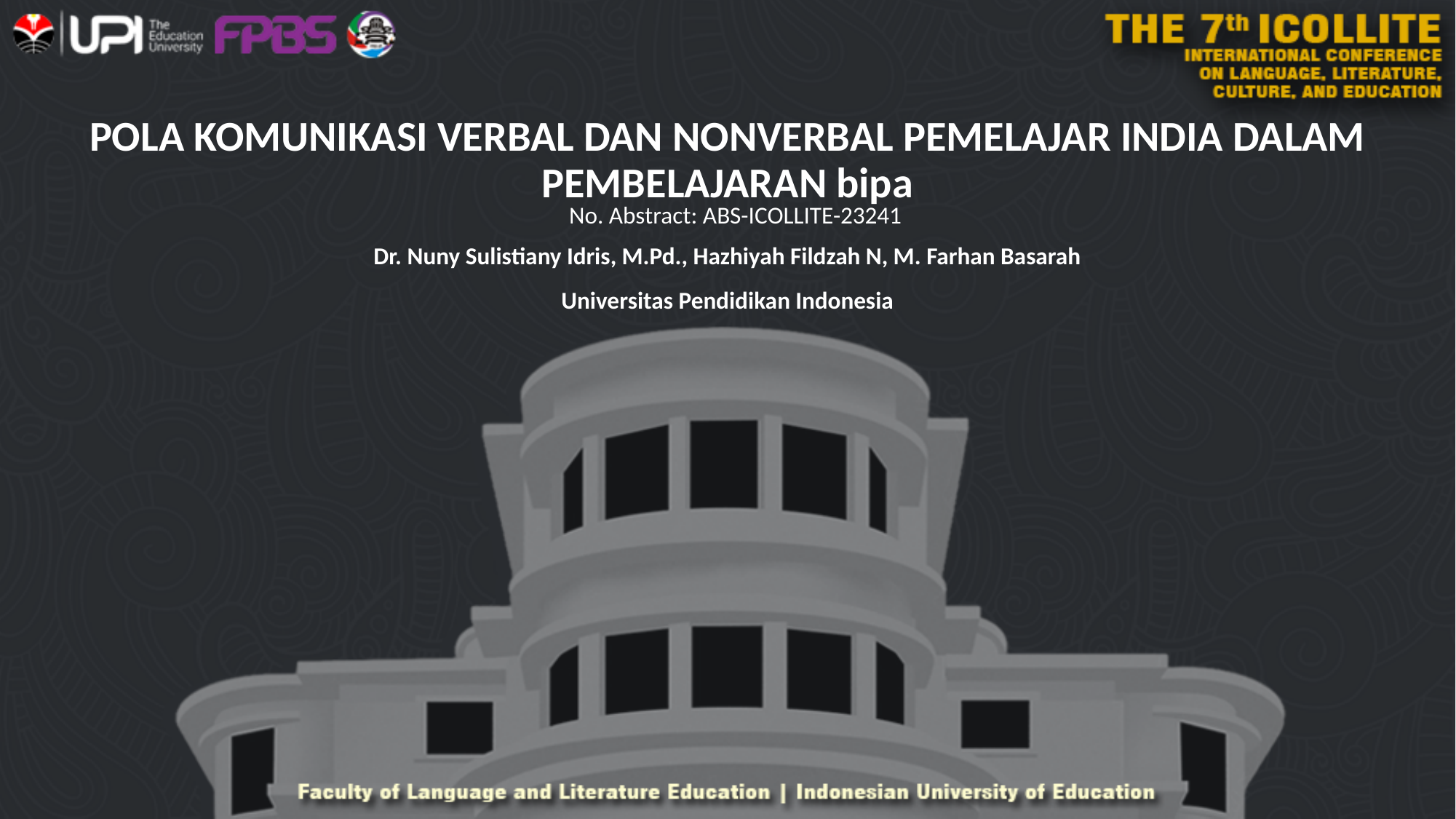

# POLA KOMUNIKASI VERBAL DAN NONVERBAL PEMELAJAR INDIA DALAM PEMBELAJARAN bipa
No. Abstract: ABS-ICOLLITE-23241
Dr. Nuny Sulistiany Idris, M.Pd., Hazhiyah Fildzah N, M. Farhan Basarah
Universitas Pendidikan Indonesia